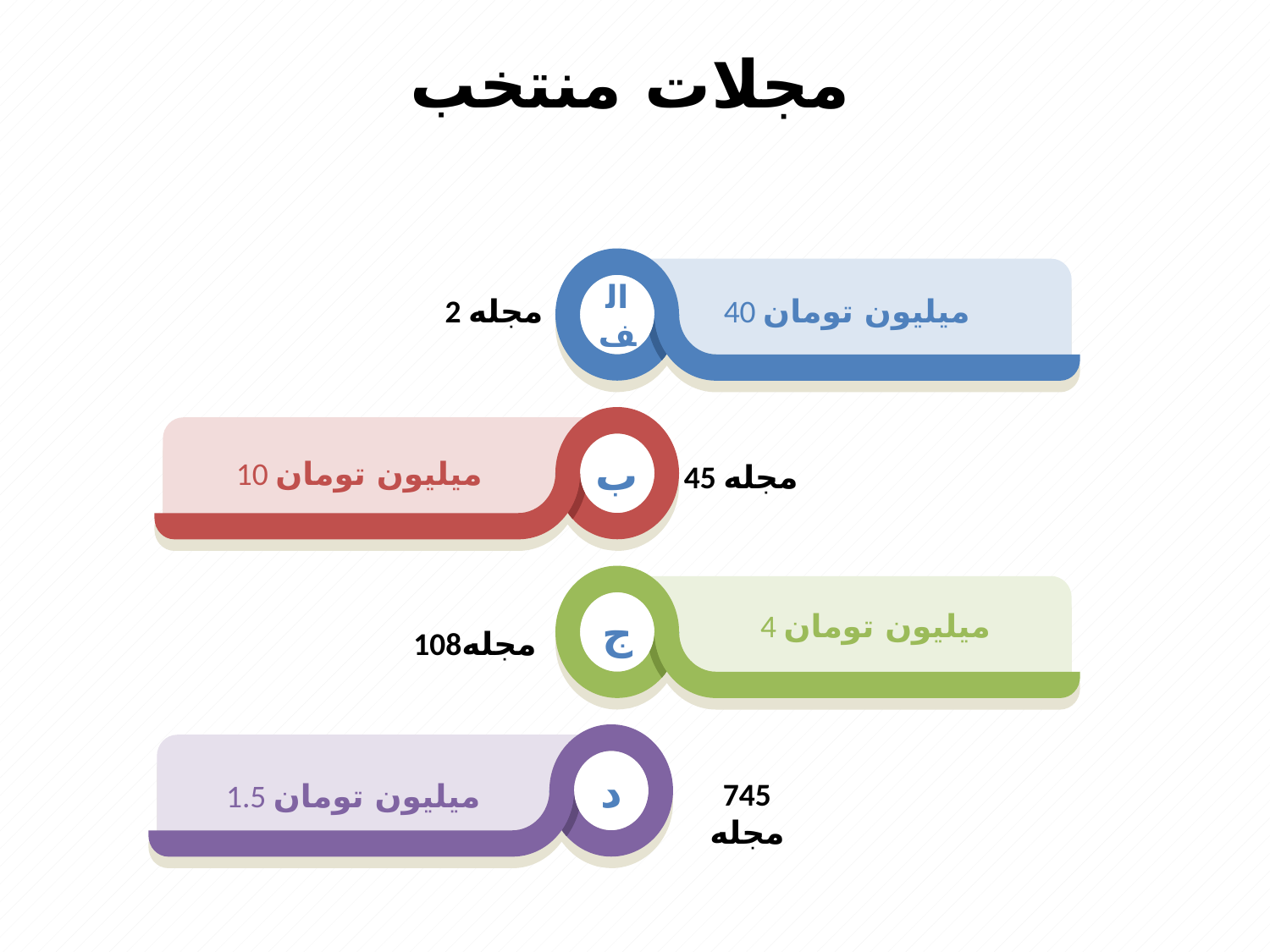

مجلات منتخب

الف

2 مجله
40 میلیون تومان

ب

45 مجله
10 میلیون تومان

ج

4 میلیون تومان
108مجله

د

745 مجله
1.5 میلیون تومان